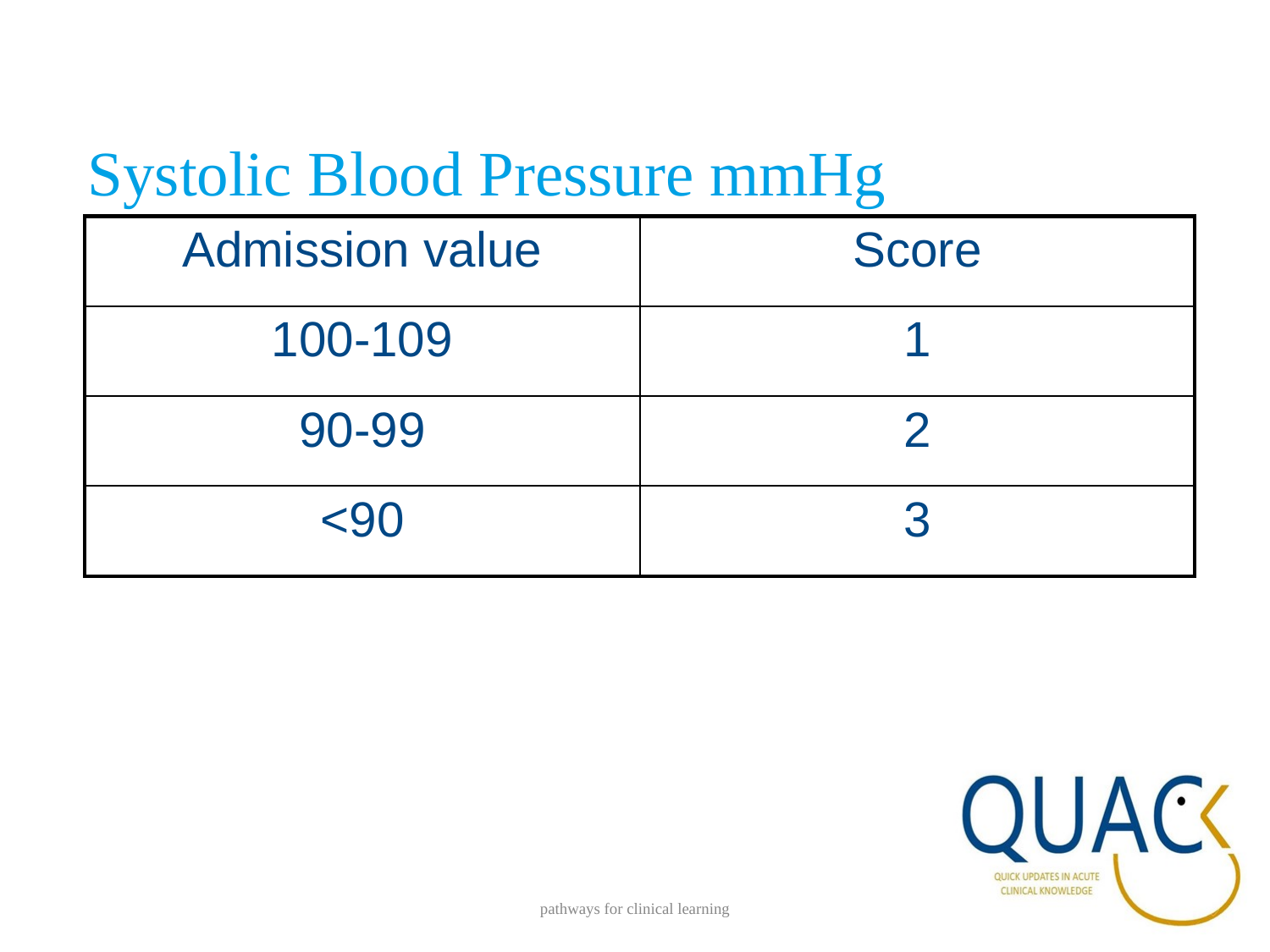

Systolic Blood Pressure mmHg
| Admission value | Score |
| --- | --- |
| 100-109 | 1 |
| 90-99 | 2 |
| <90 | 3 |
pathways for clinical learning